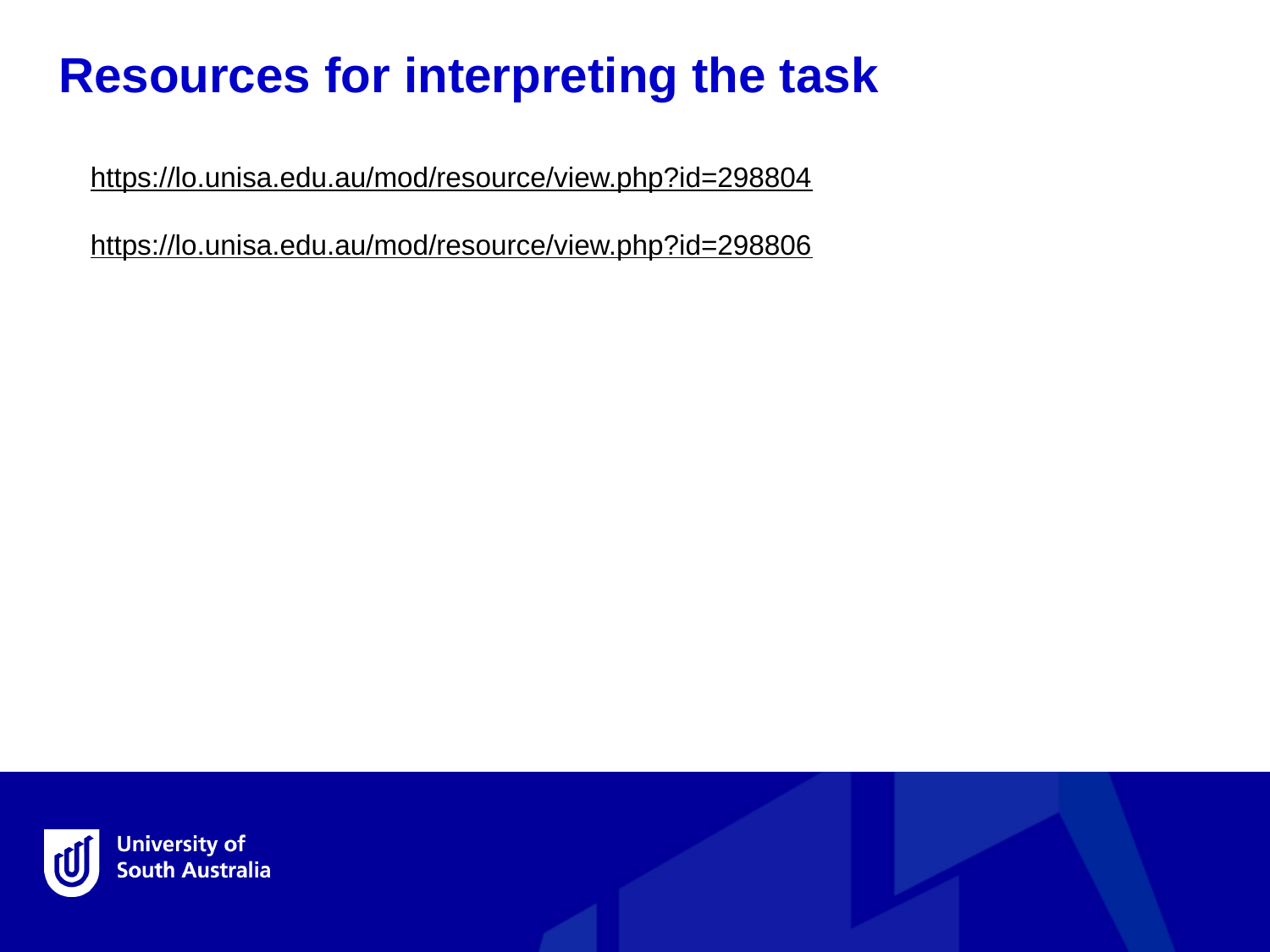

Resources for interpreting the task

https://lo.unisa.edu.au/mod/resource/view.php?id=298804

https://lo.unisa.edu.au/mod/resource/view.php?id=298806